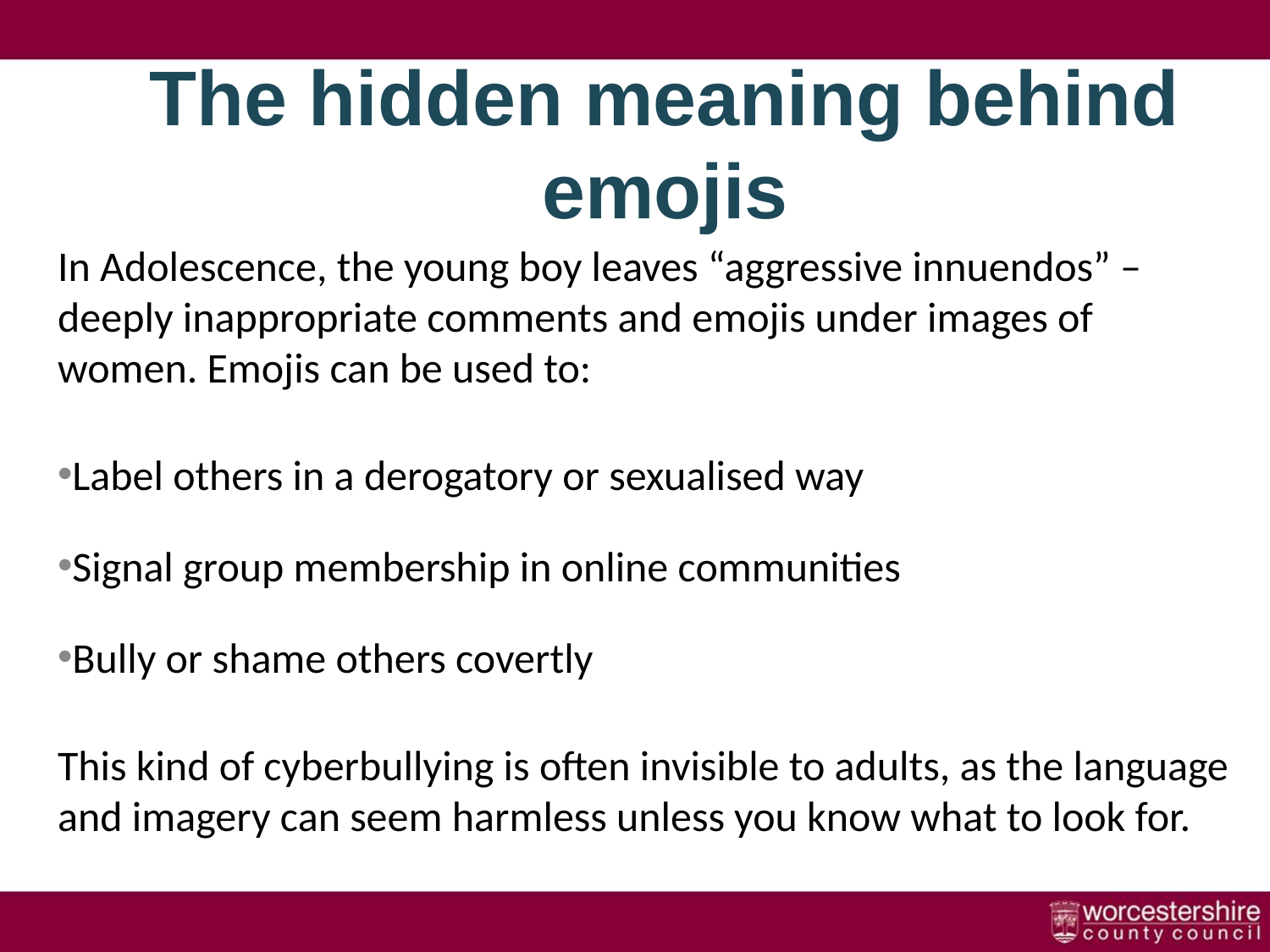

# The hidden meaning behind emojis
In Adolescence, the young boy leaves “aggressive innuendos” – deeply inappropriate comments and emojis under images of women. Emojis can be used to:

Label others in a derogatory or sexualised way

Signal group membership in online communities

Bully or shame others covertly

This kind of cyberbullying is often invisible to adults, as the language and imagery can seem harmless unless you know what to look for.